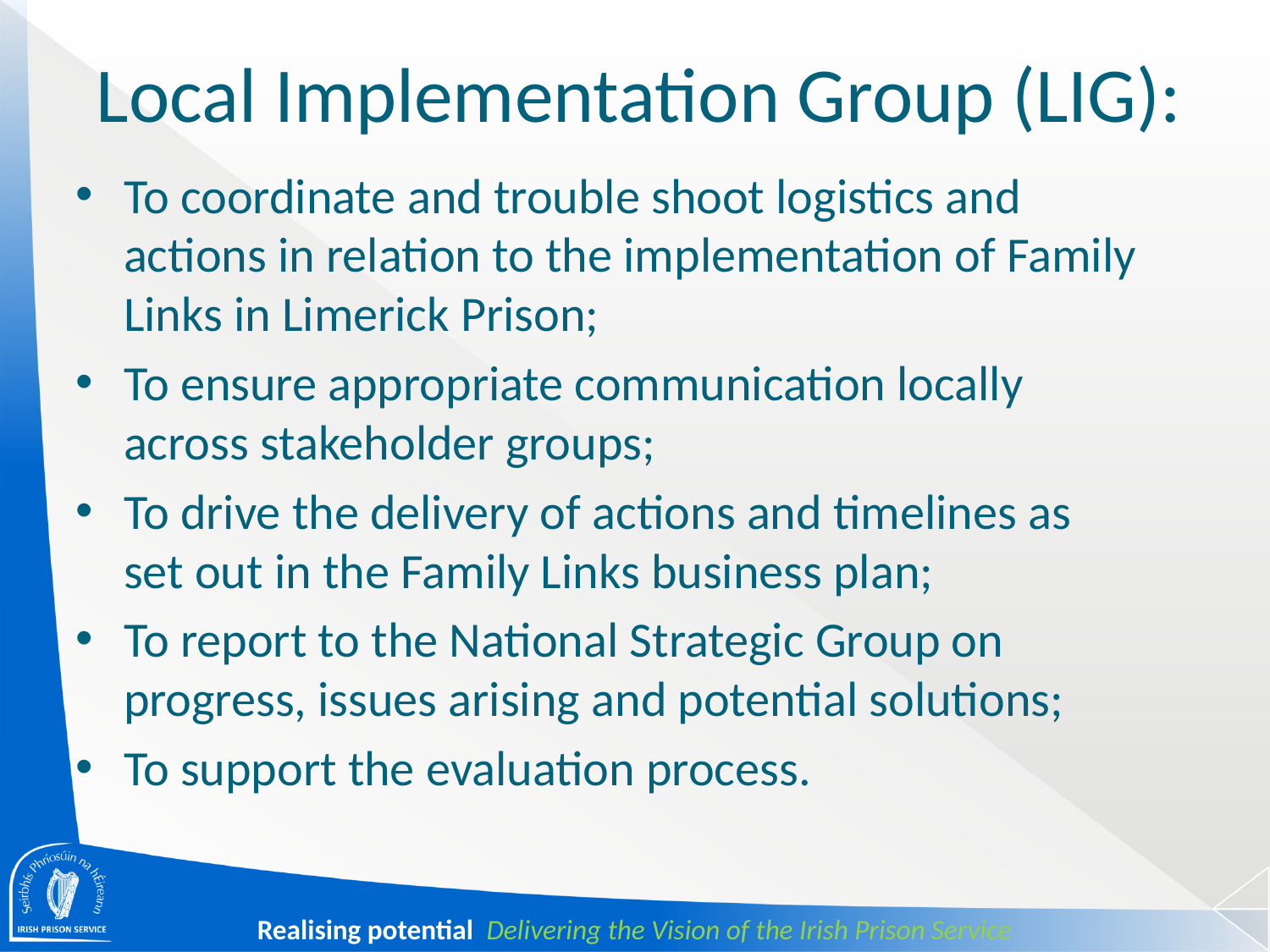

# Local Implementation Group (LIG):
To coordinate and trouble shoot logistics and actions in relation to the implementation of Family Links in Limerick Prison;
To ensure appropriate communication locally across stakeholder groups;
To drive the delivery of actions and timelines as set out in the Family Links business plan;
To report to the National Strategic Group on progress, issues arising and potential solutions;
To support the evaluation process.